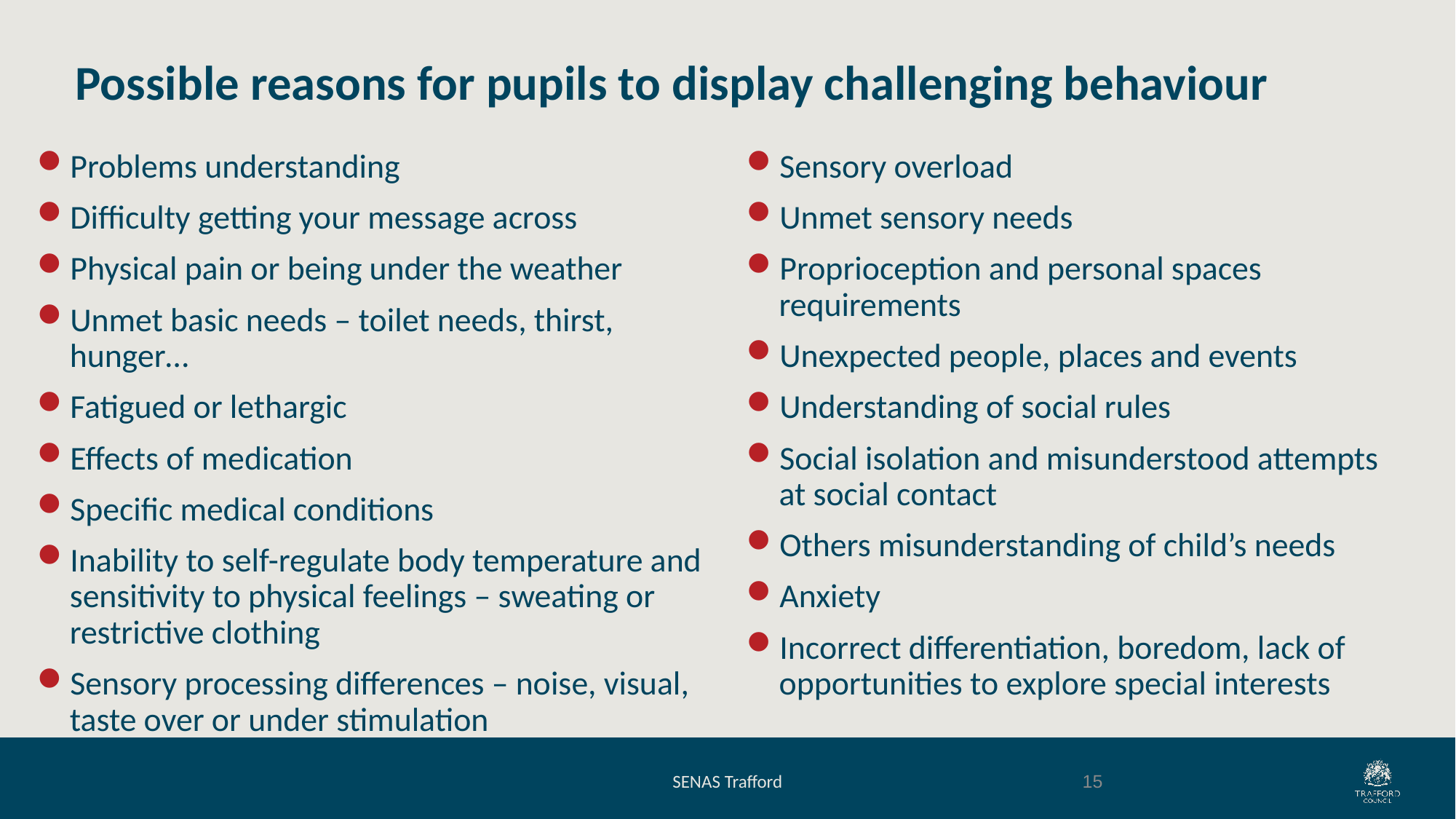

# Possible reasons for pupils to display challenging behaviour
Problems understanding
Difficulty getting your message across
Physical pain or being under the weather
Unmet basic needs – toilet needs, thirst, hunger…
Fatigued or lethargic
Effects of medication
Specific medical conditions
Inability to self-regulate body temperature and sensitivity to physical feelings – sweating or restrictive clothing
Sensory processing differences – noise, visual, taste over or under stimulation

Sensory overload
Unmet sensory needs
Proprioception and personal spaces requirements
Unexpected people, places and events
Understanding of social rules
Social isolation and misunderstood attempts at social contact
Others misunderstanding of child’s needs
Anxiety
Incorrect differentiation, boredom, lack of opportunities to explore special interests

SENAS Trafford
15